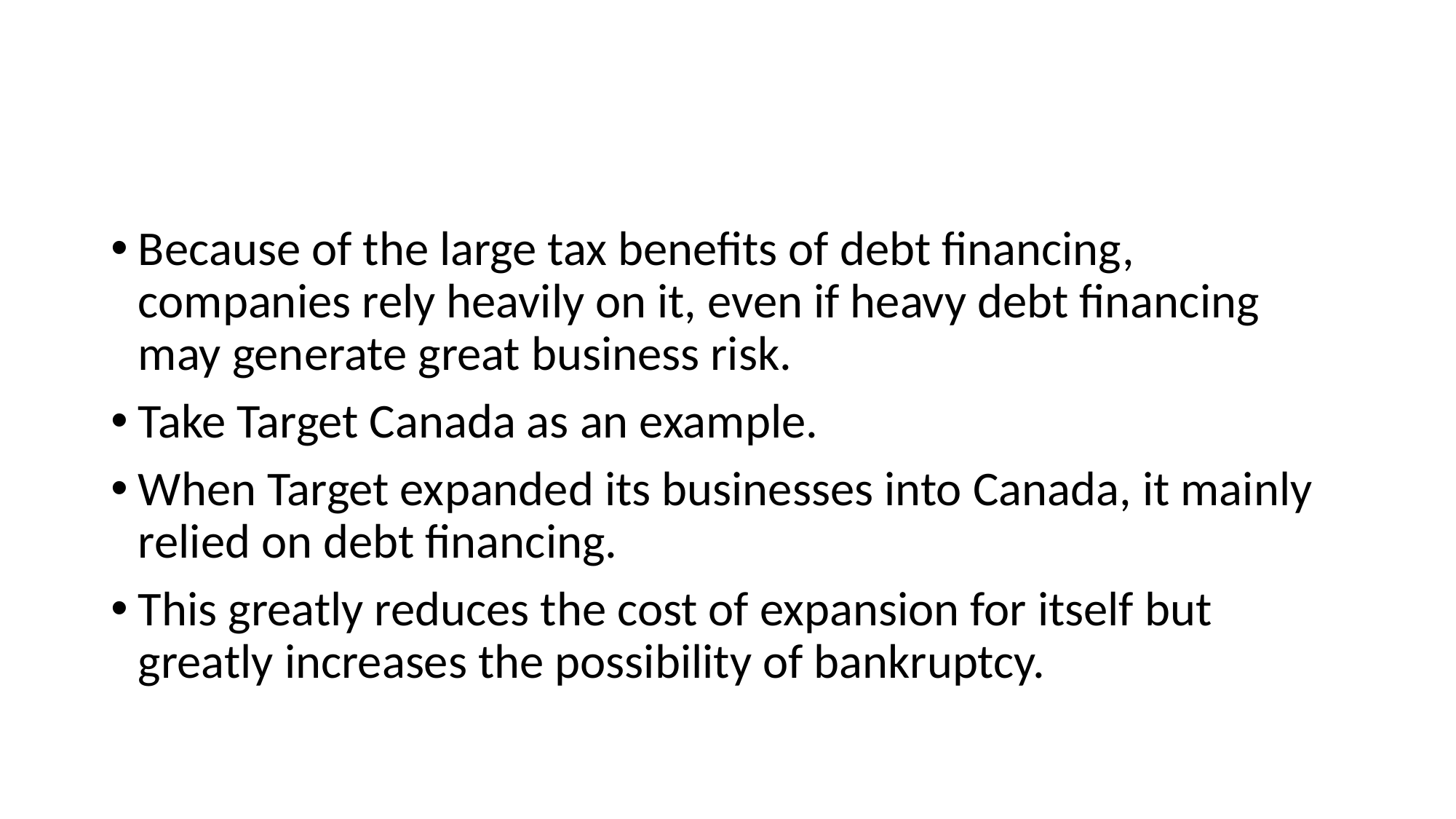

#
Because of the large tax benefits of debt financing, companies rely heavily on it, even if heavy debt financing may generate great business risk.
Take Target Canada as an example.
When Target expanded its businesses into Canada, it mainly relied on debt financing.
This greatly reduces the cost of expansion for itself but greatly increases the possibility of bankruptcy.